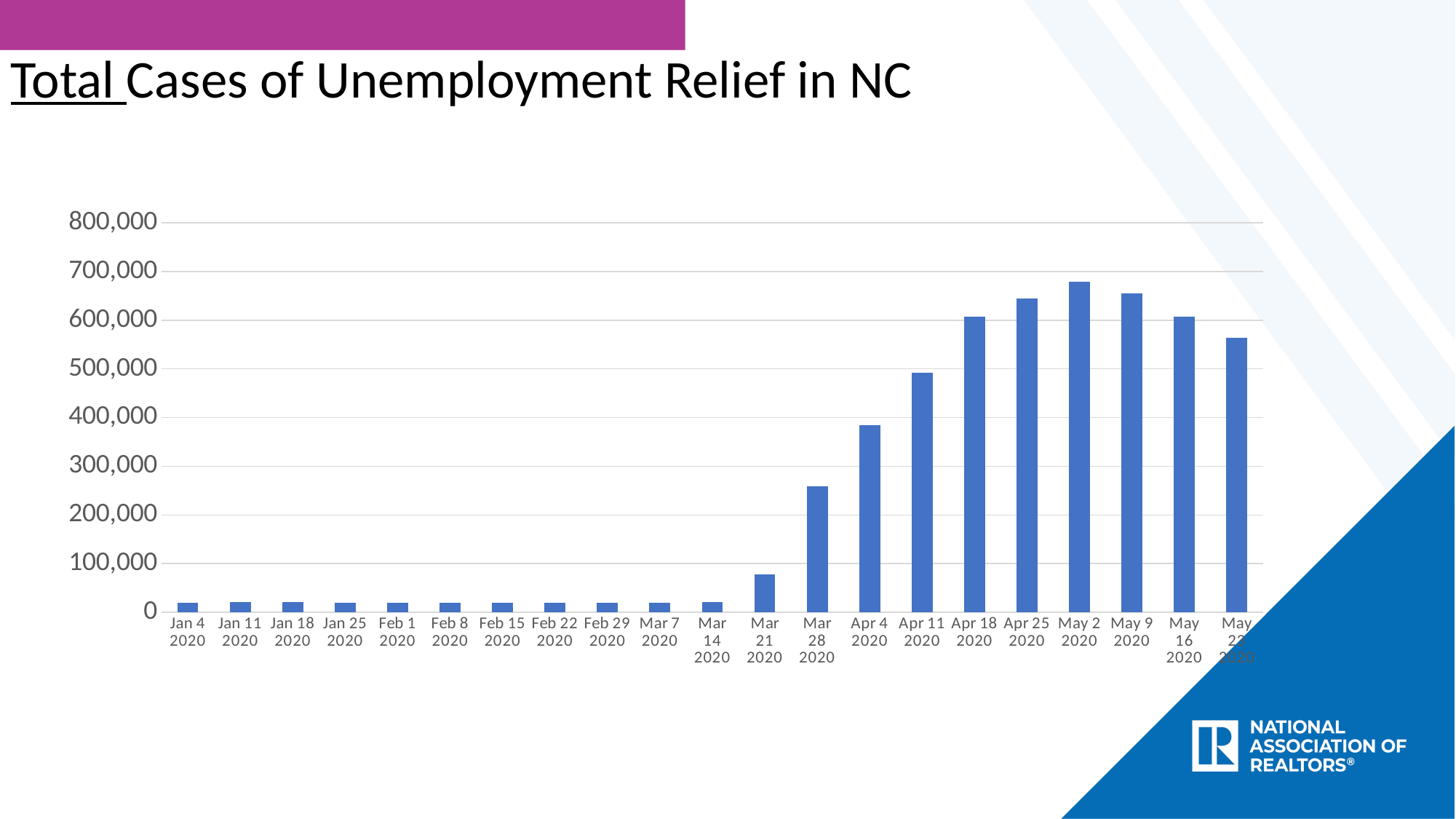

Total Cases of Unemployment Relief in NC

### Chart

| Category | Series 1 |
|---|---|
| Jan 4 2020 | 19825.0 |
| Jan 11 2020 | 20778.0 |
| Jan 18 2020 | 20392.0 |
| Jan 25 2020 | 20038.0 |
| Feb 1 2020 | 19638.0 |
| Feb 8 2020 | 20119.0 |
| Feb 15 2020 | 19705.0 |
| Feb 22 2020 | 20191.0 |
| Feb 29 2020 | 19258.0 |
| Mar 7 2020 | 20032.0 |
| Mar 14 2020 | 20693.0 |
| Mar 21 2020 | 77101.0 |
| Mar 28 2020 | 258705.0 |
| Apr 4 2020 | 384971.0 |
| Apr 11 2020 | 492463.0 |
| Apr 18 2020 | 607064.0 |
| Apr 25 2020 | 644191.0 |
| May 2 2020 | 678351.0 |
| May 9 2020 | 655387.0 |
| May 16 2020 | 607112.0 |
| May 23 2020 | 563757.0 |